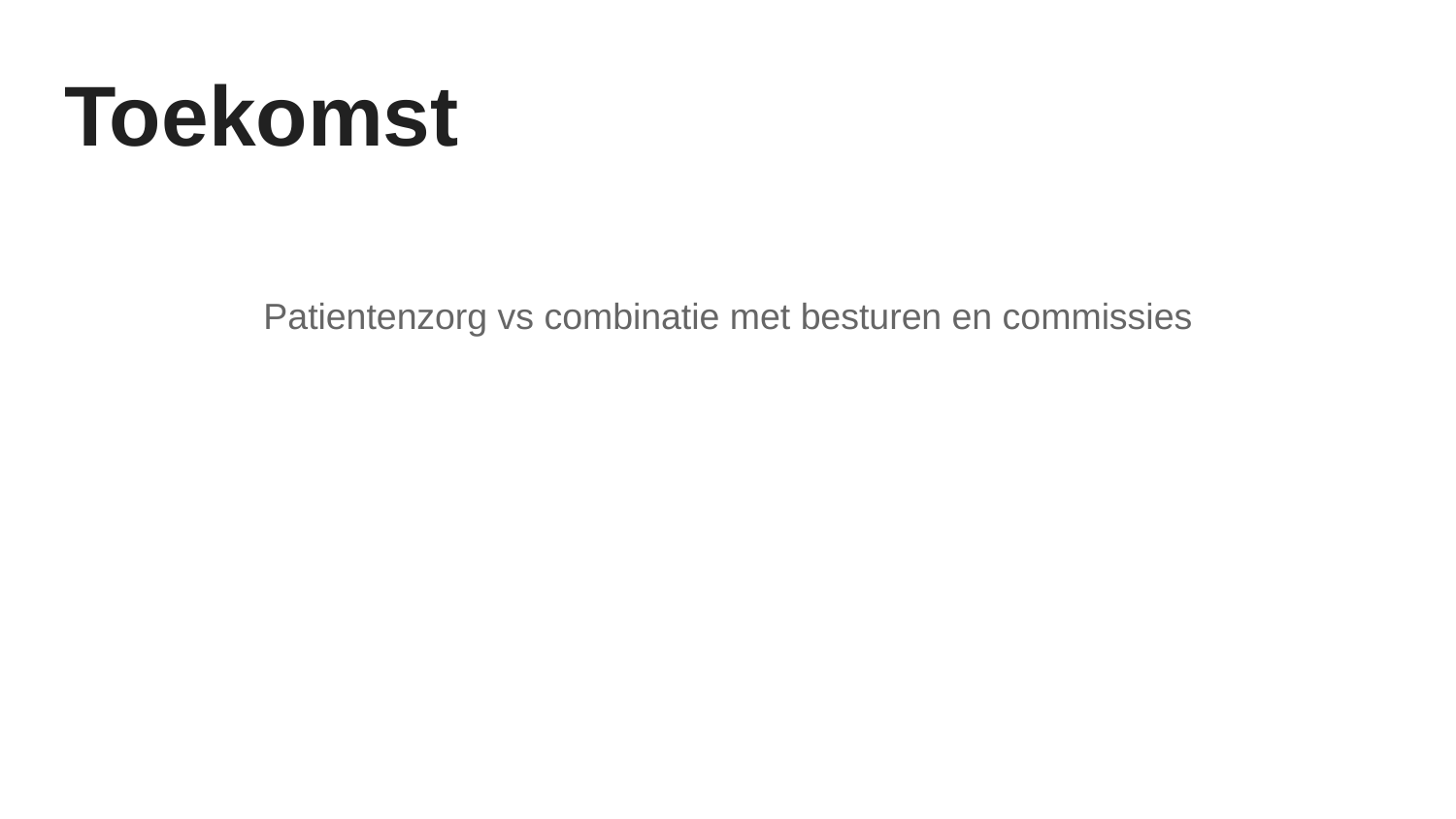

# Toekomst

Patientenzorg vs combinatie met besturen en commissies